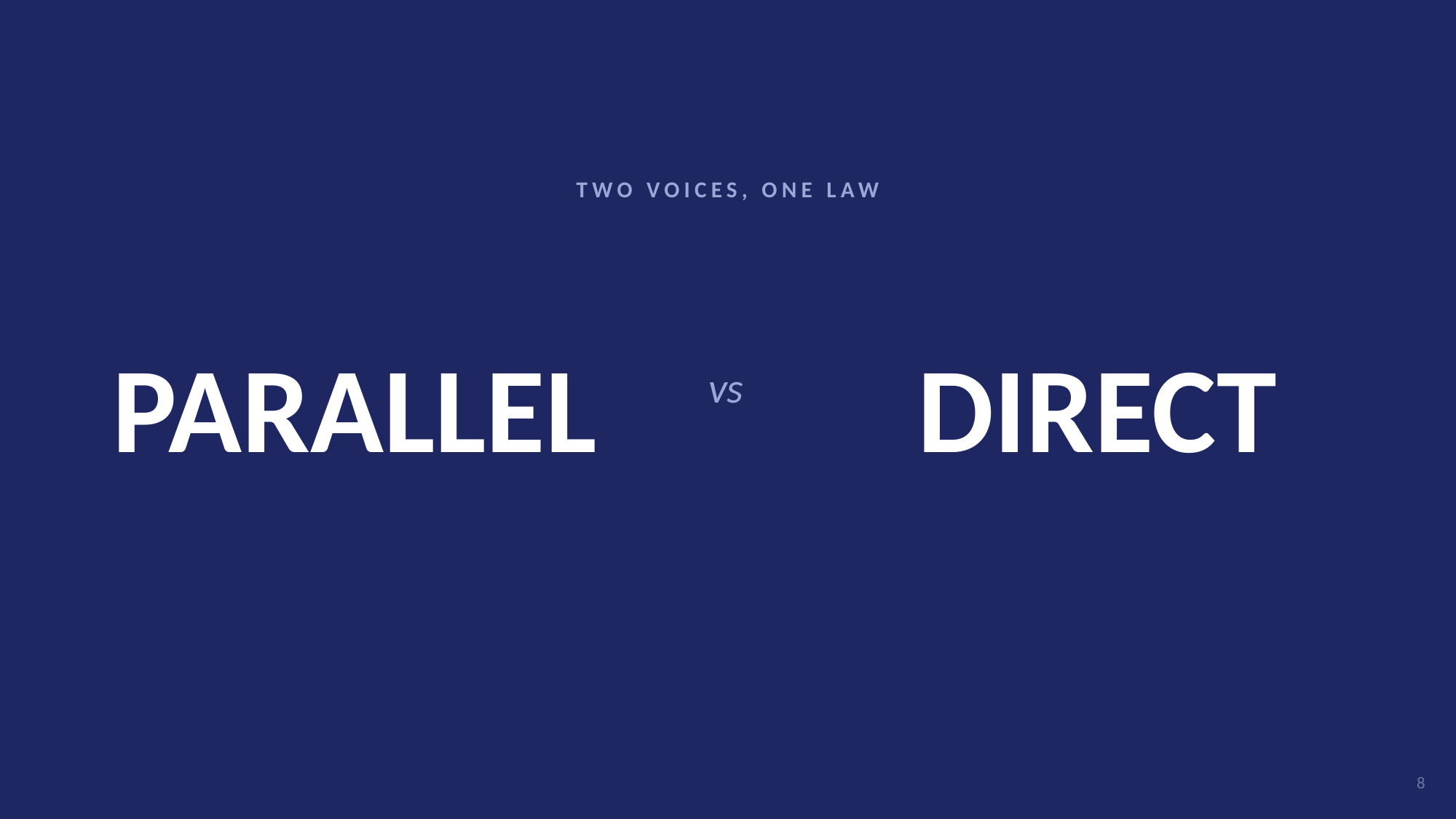

TWO VOICES, ONE LAW
# PARALLEL
DIRECT
vs
8